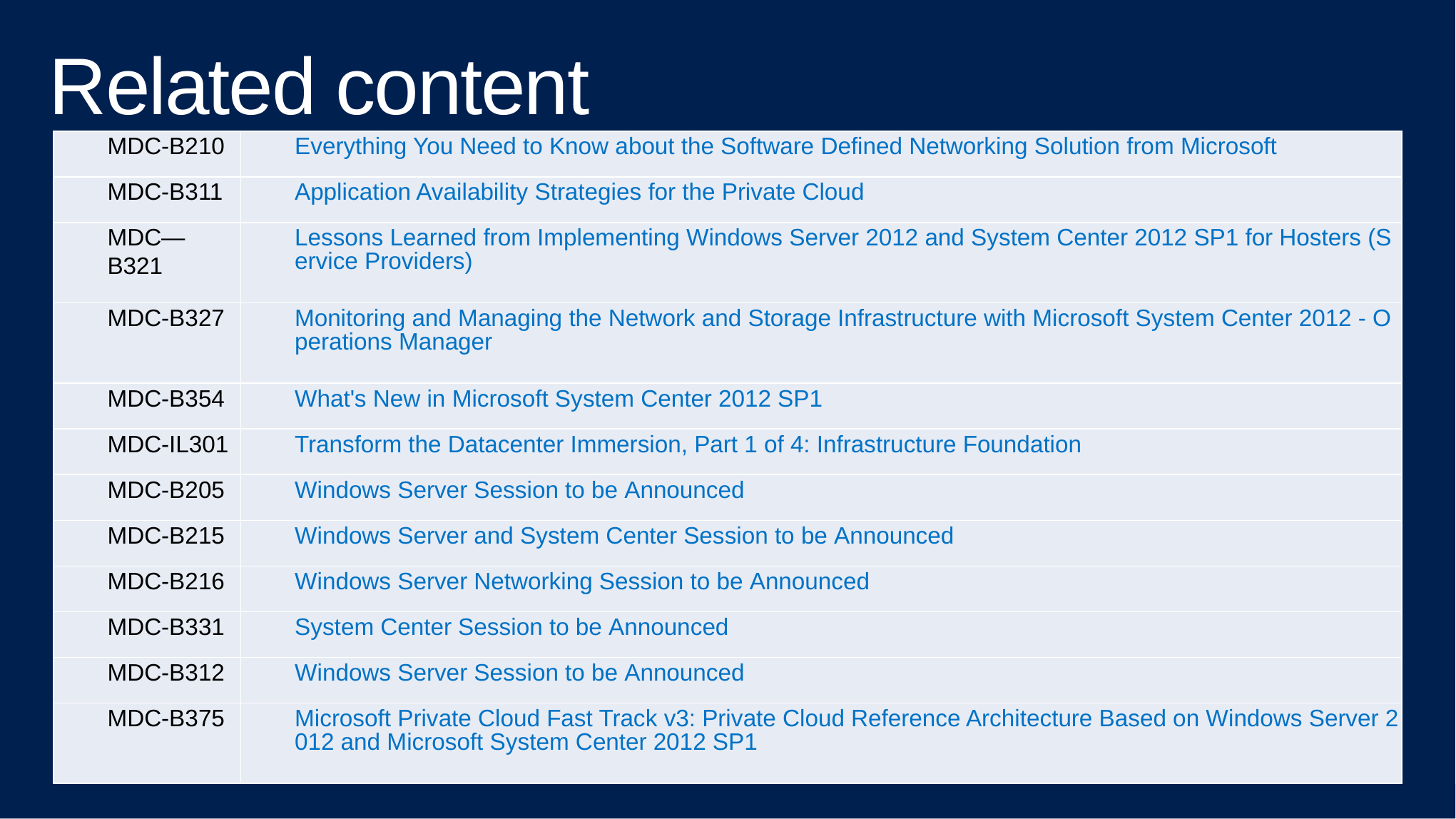

# Related content
| MDC-B210 | Everything You Need to Know about the Software Defined Networking Solution from Microsoft |
| --- | --- |
| MDC-B311 | Application Availability Strategies for the Private Cloud |
| MDC—B321 | Lessons Learned from Implementing Windows Server 2012 and System Center 2012 SP1 for Hosters (Service Providers) |
| MDC-B327 | Monitoring and Managing the Network and Storage Infrastructure with Microsoft System Center 2012 - Operations Manager |
| MDC-B354 | What's New in Microsoft System Center 2012 SP1 |
| MDC-IL301 | Transform the Datacenter Immersion, Part 1 of 4: Infrastructure Foundation |
| MDC-B205 | Windows Server Session to be Announced |
| MDC-B215 | Windows Server and System Center Session to be Announced |
| MDC-B216 | Windows Server Networking Session to be Announced |
| MDC-B331 | System Center Session to be Announced |
| MDC-B312 | Windows Server Session to be Announced |
| MDC-B375 | Microsoft Private Cloud Fast Track v3: Private Cloud Reference Architecture Based on Windows Server 2012 and Microsoft System Center 2012 SP1 |